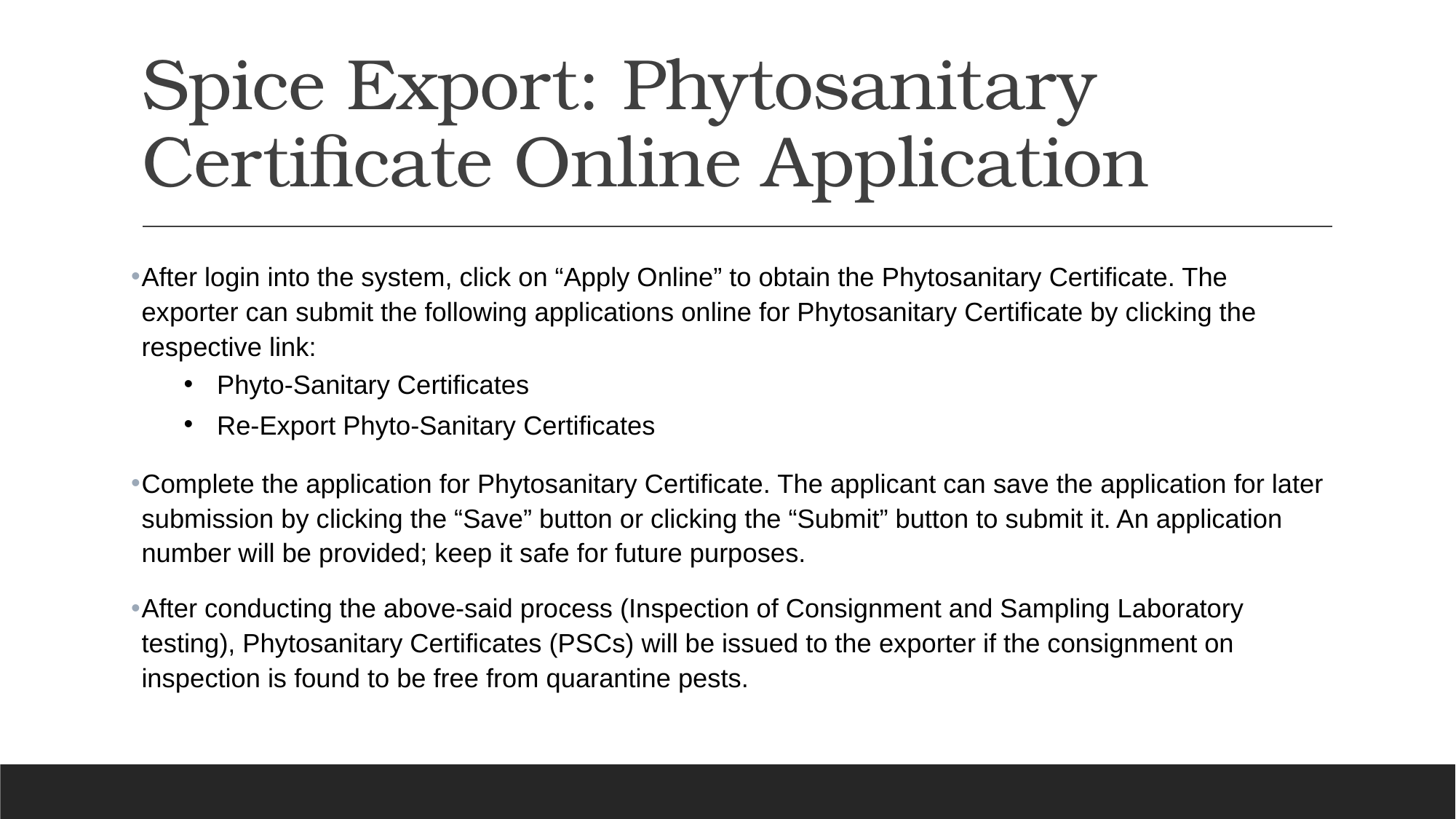

# Spice Export: Phytosanitary Certificate Online Application
After login into the system, click on “Apply Online” to obtain the Phytosanitary Certificate. The exporter can submit the following applications online for Phytosanitary Certificate by clicking the respective link:
Phyto-Sanitary Certificates
Re-Export Phyto-Sanitary Certificates
Complete the application for Phytosanitary Certificate. The applicant can save the application for later submission by clicking the “Save” button or clicking the “Submit” button to submit it. An application number will be provided; keep it safe for future purposes.
After conducting the above-said process (Inspection of Consignment and Sampling Laboratory testing), Phytosanitary Certificates (PSCs) will be issued to the exporter if the consignment on inspection is found to be free from quarantine pests.